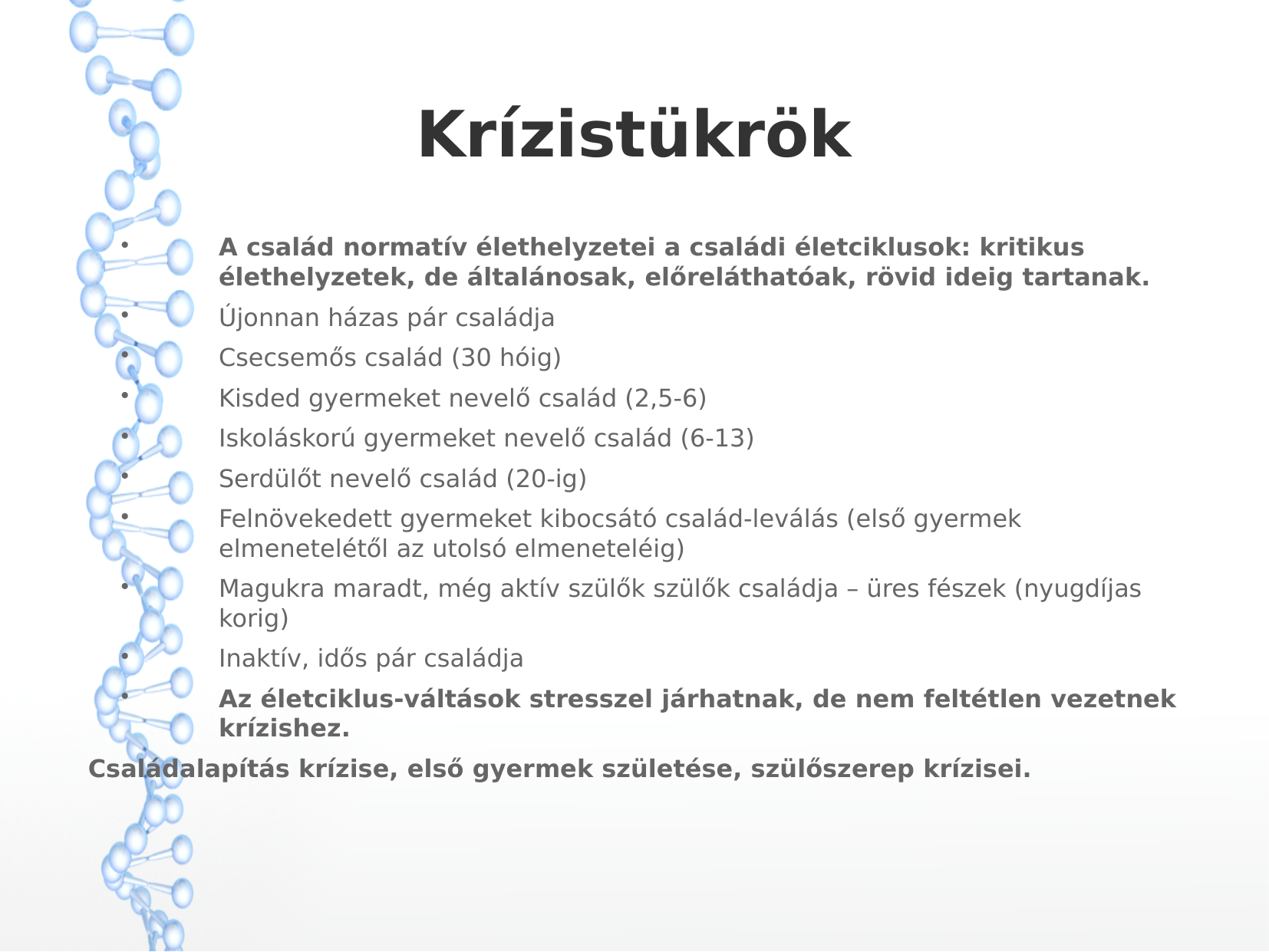

Krízistükrök
A család normatív élethelyzetei a családi életciklusok: kritikus élethelyzetek, de általánosak, előreláthatóak, rövid ideig tartanak.
Újonnan házas pár családja
Csecsemős család (30 hóig)
Kisded gyermeket nevelő család (2,5-6)
Iskoláskorú gyermeket nevelő család (6-13)
Serdülőt nevelő család (20-ig)
Felnövekedett gyermeket kibocsátó család-leválás (első gyermek elmenetelétől az utolsó elmeneteléig)
Magukra maradt, még aktív szülők szülők családja – üres fészek (nyugdíjas korig)
Inaktív, idős pár családja
Az életciklus-váltások stresszel járhatnak, de nem feltétlen vezetnek krízishez.
Családalapítás krízise, első gyermek születése, szülőszerep krízisei.